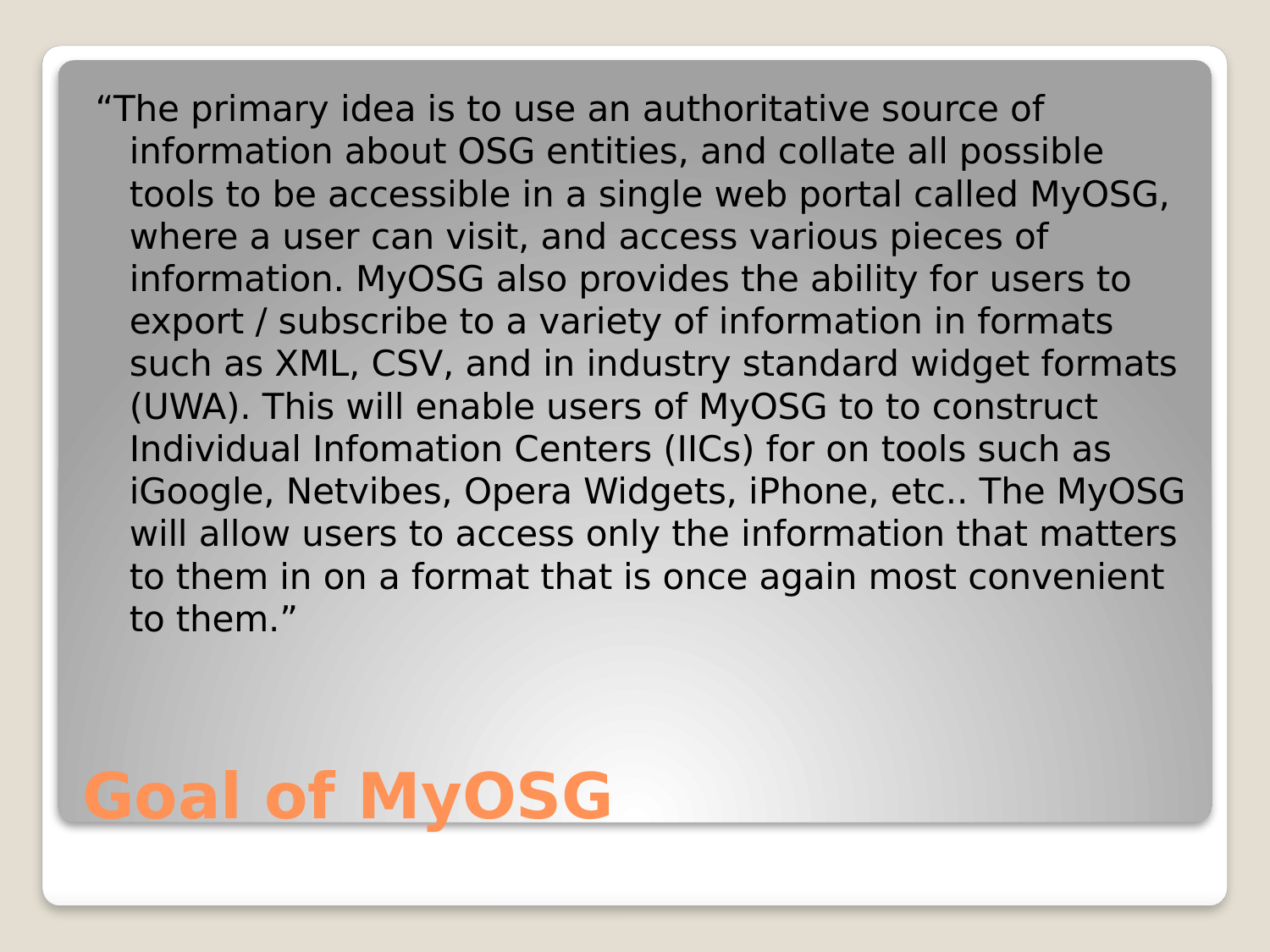

“The primary idea is to use an authoritative source of information about OSG entities, and collate all possible tools to be accessible in a single web portal called MyOSG, where a user can visit, and access various pieces of information. MyOSG also provides the ability for users to export / subscribe to a variety of information in formats such as XML, CSV, and in industry standard widget formats (UWA). This will enable users of MyOSG to to construct Individual Infomation Centers (IICs) for on tools such as iGoogle, Netvibes, Opera Widgets, iPhone, etc.. The MyOSG will allow users to access only the information that matters to them in on a format that is once again most convenient to them.”
# Goal of MyOSG